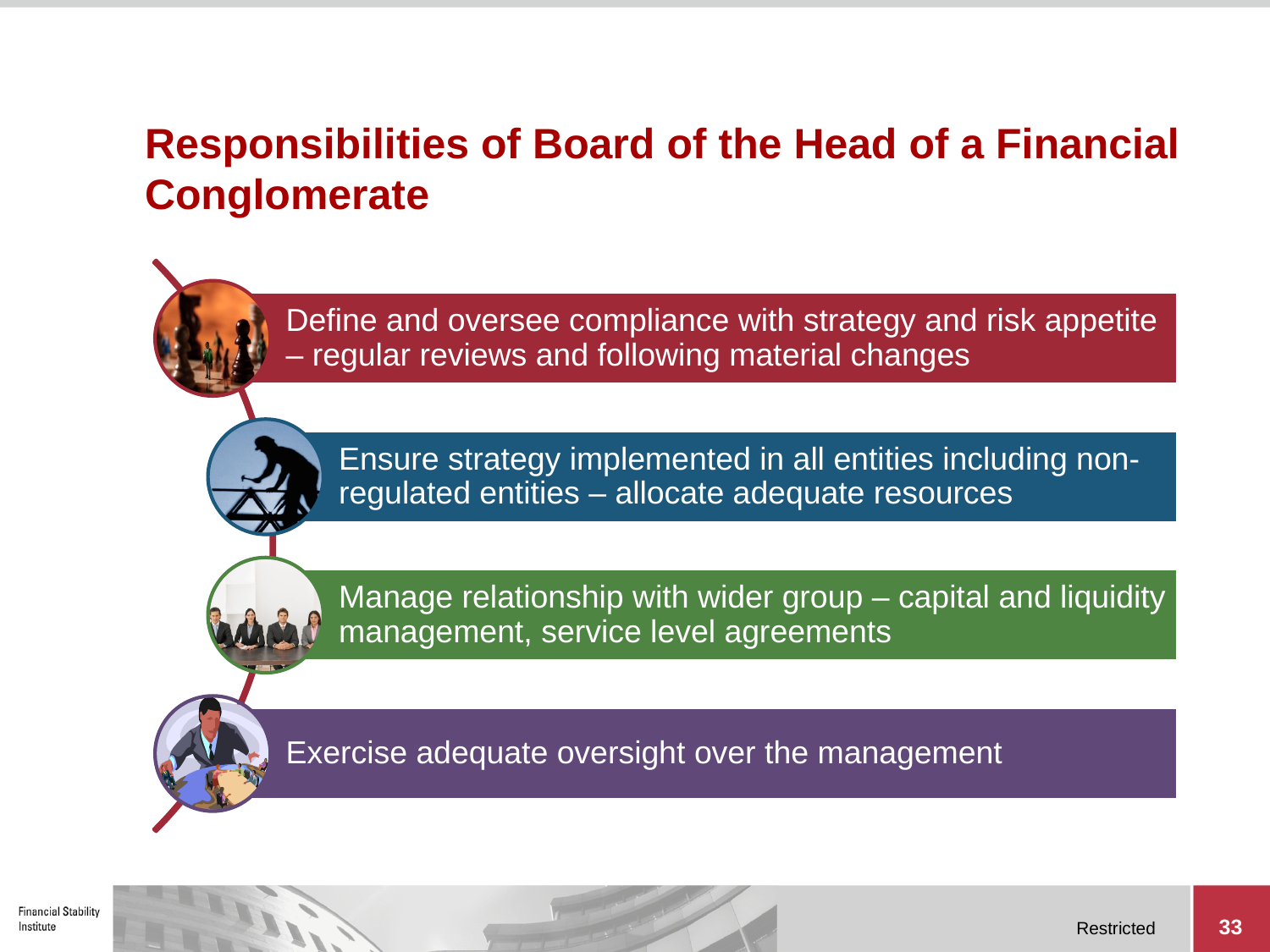

# Responsibilities of Board of the Head of a Financial Conglomerate
Define and oversee compliance with strategy and risk appetite – regular reviews and following material changes
Ensure strategy implemented in all entities including non-regulated entities – allocate adequate resources
Manage relationship with wider group – capital and liquidity management, service level agreements
Exercise adequate oversight over the management
33